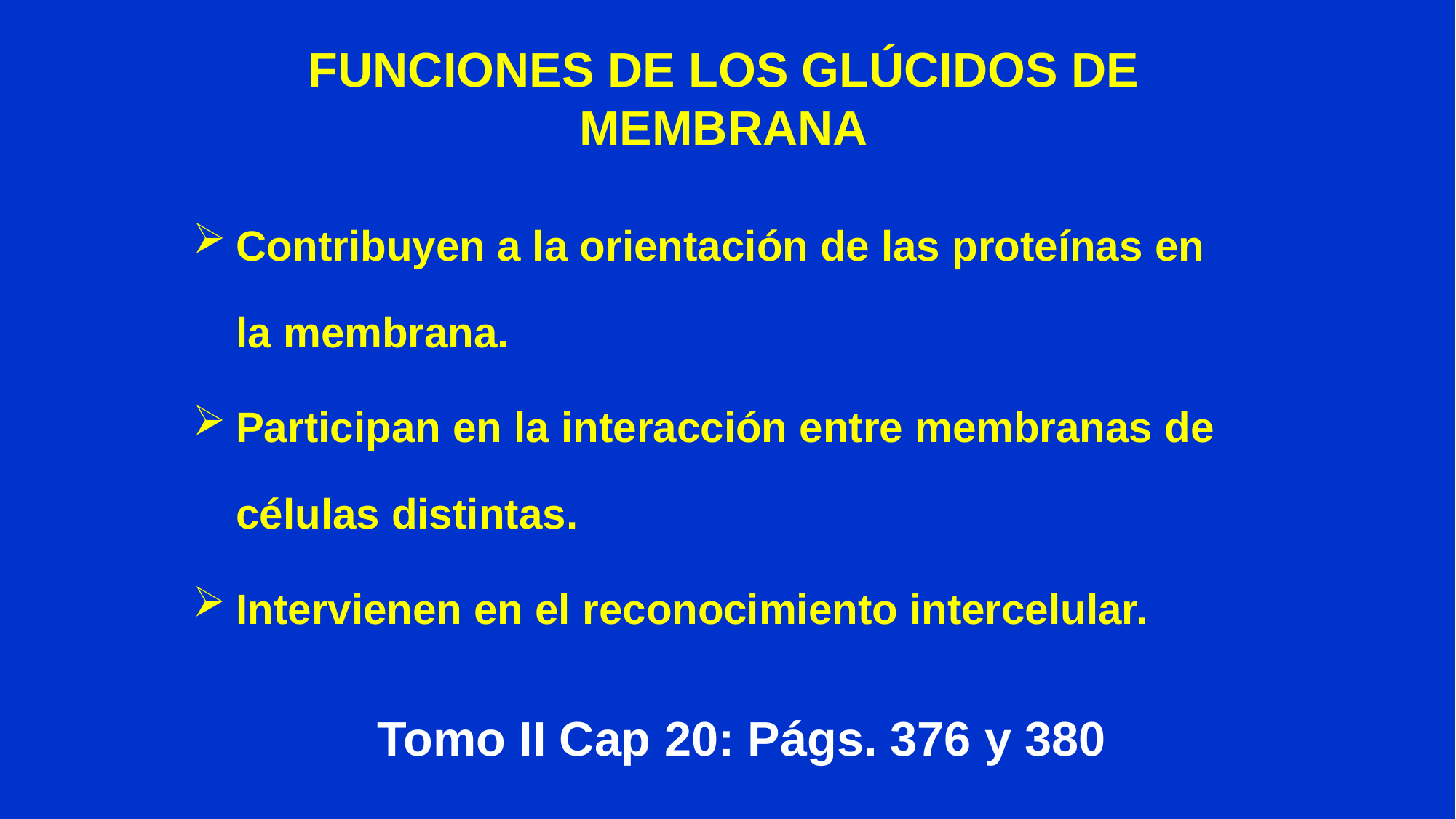

# FUNCIONES DE LOS GLÚCIDOS DE MEMBRANA
Contribuyen a la orientación de las proteínas en la membrana.
Participan en la interacción entre membranas de células distintas.
Intervienen en el reconocimiento intercelular.

Tomo II Cap 20: Págs. 376 y 380